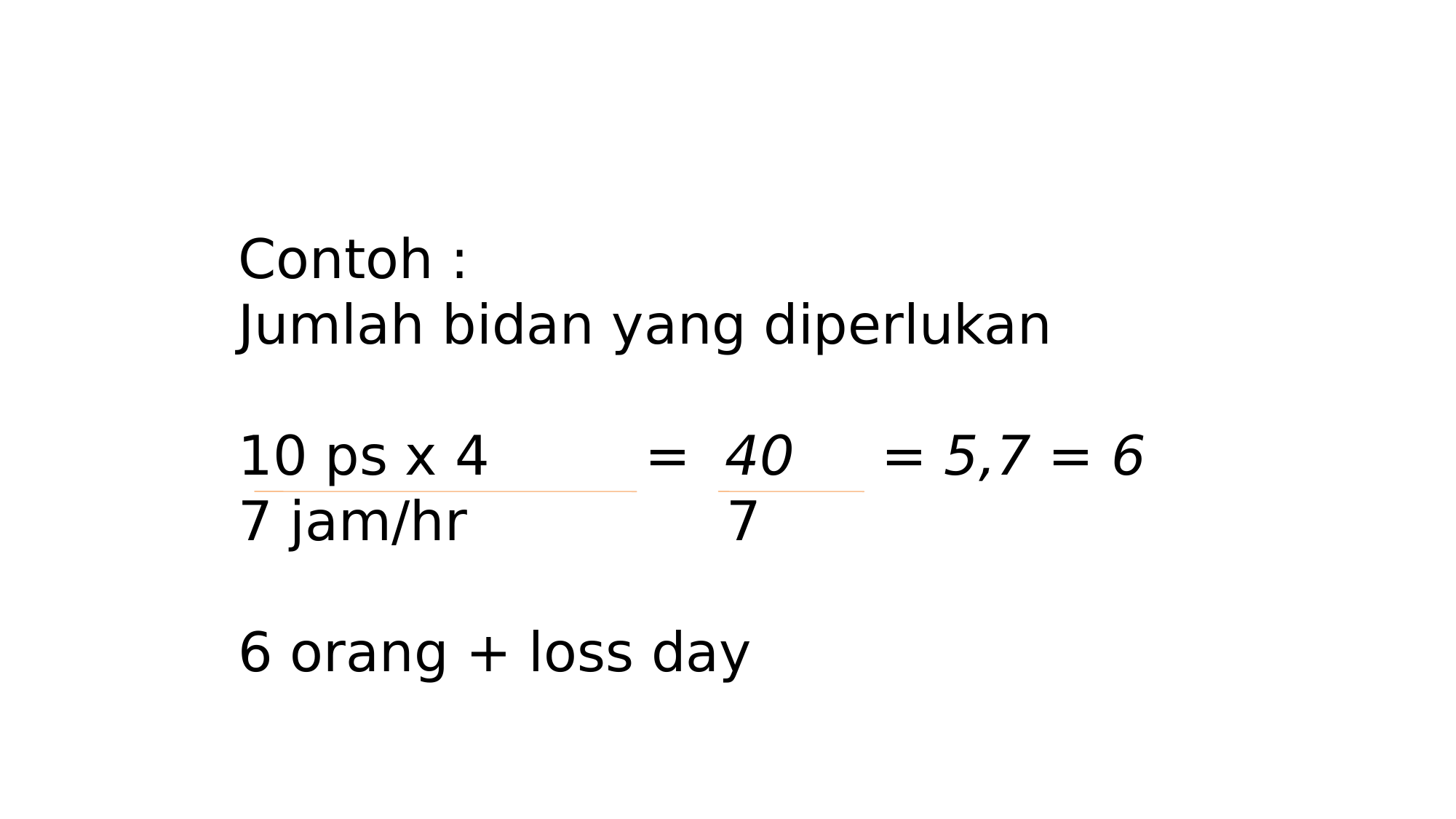

Contoh :
Jumlah bidan yang diperlukan

10 ps x 4         =  40     = 5,7 = 6
7 jam/hr               7

6 orang + loss day